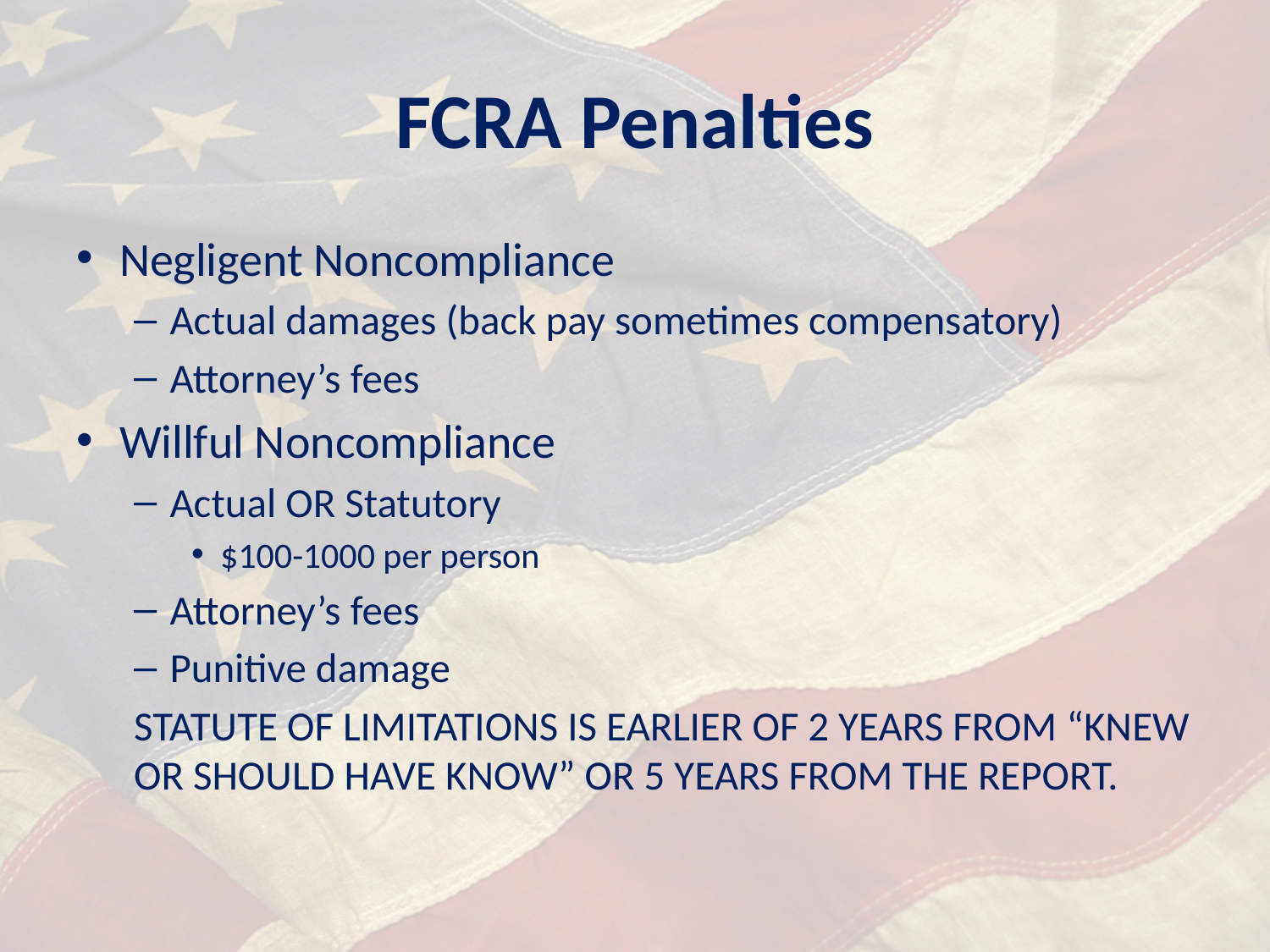

# FCRA Penalties
Negligent Noncompliance
Actual damages (back pay sometimes compensatory)
Attorney’s fees
Willful Noncompliance
Actual OR Statutory
$100-1000 per person
Attorney’s fees
Punitive damage
STATUTE OF LIMITATIONS IS EARLIER OF 2 YEARS FROM “KNEW OR SHOULD HAVE KNOW” OR 5 YEARS FROM THE REPORT.